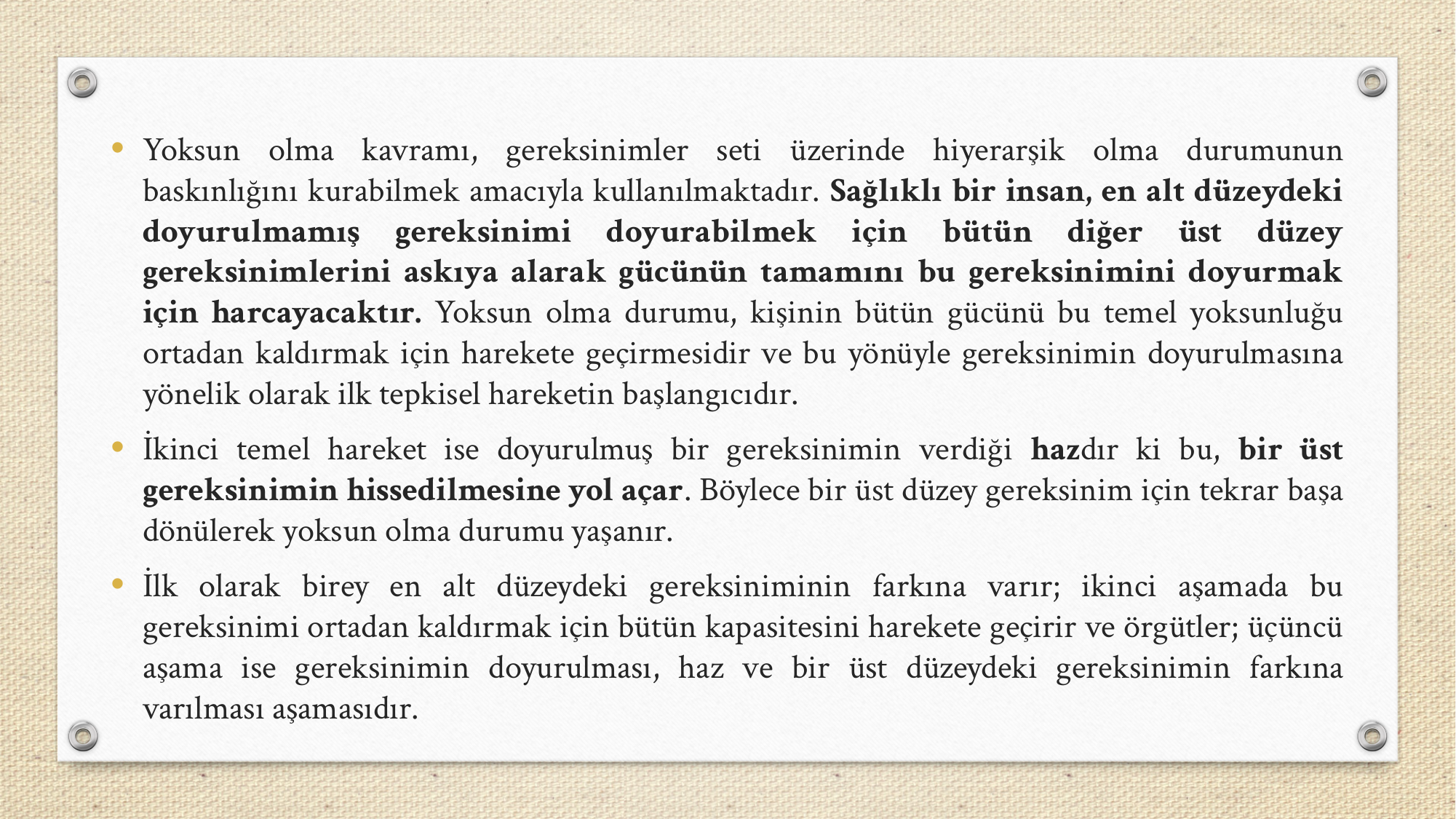

Yoksun olma kavramı, gereksinimler seti üzerinde hiyerarşik olma durumunun baskınlığını kurabilmek amacıyla kullanılmaktadır. Sağlıklı bir insan, en alt düzeydeki doyurulmamış gereksinimi doyurabilmek için bütün diğer üst düzey gereksinimlerini askıya alarak gücünün tamamını bu gereksinimini doyurmak için harcayacaktır. Yoksun olma durumu, kişinin bütün gücünü bu temel yoksunluğu ortadan kaldırmak için harekete geçirmesidir ve bu yönüyle gereksinimin doyurulmasına yönelik olarak ilk tepkisel hareketin başlangıcıdır.
İkinci temel hareket ise doyurulmuş bir gereksinimin verdiği hazdır ki bu, bir üst gereksinimin hissedilmesine yol açar. Böylece bir üst düzey gereksinim için tekrar başa dönülerek yoksun olma durumu yaşanır.
İlk olarak birey en alt düzeydeki gereksiniminin farkına varır; ikinci aşamada bu gereksinimi ortadan kaldırmak için bütün kapasitesini harekete geçirir ve örgütler; üçüncü aşama ise gereksinimin doyurulması, haz ve bir üst düzeydeki gereksinimin farkına varılması aşamasıdır.